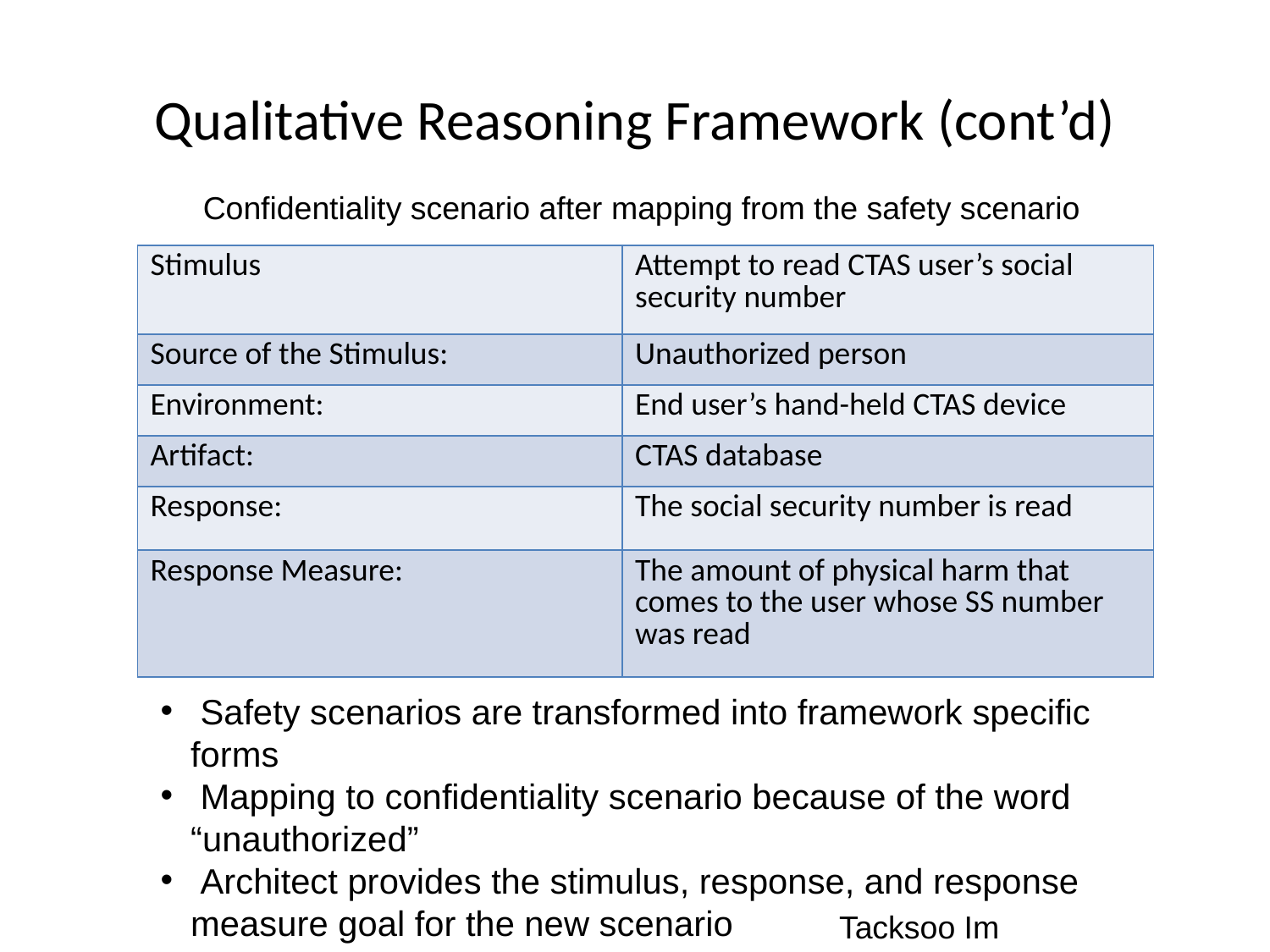

# Qualitative Reasoning Framework (cont’d)
Confidentiality scenario after mapping from the safety scenario
| Stimulus | Attempt to read CTAS user’s social security number |
| --- | --- |
| Source of the Stimulus: | Unauthorized person |
| Environment: | End user’s hand-held CTAS device |
| Artifact: | CTAS database |
| Response: | The social security number is read |
| Response Measure: | The amount of physical harm that comes to the user whose SS number was read |
 Safety scenarios are transformed into framework specific forms
 Mapping to confidentiality scenario because of the word “unauthorized”
 Architect provides the stimulus, response, and response measure goal for the new scenario
Tacksoo Im